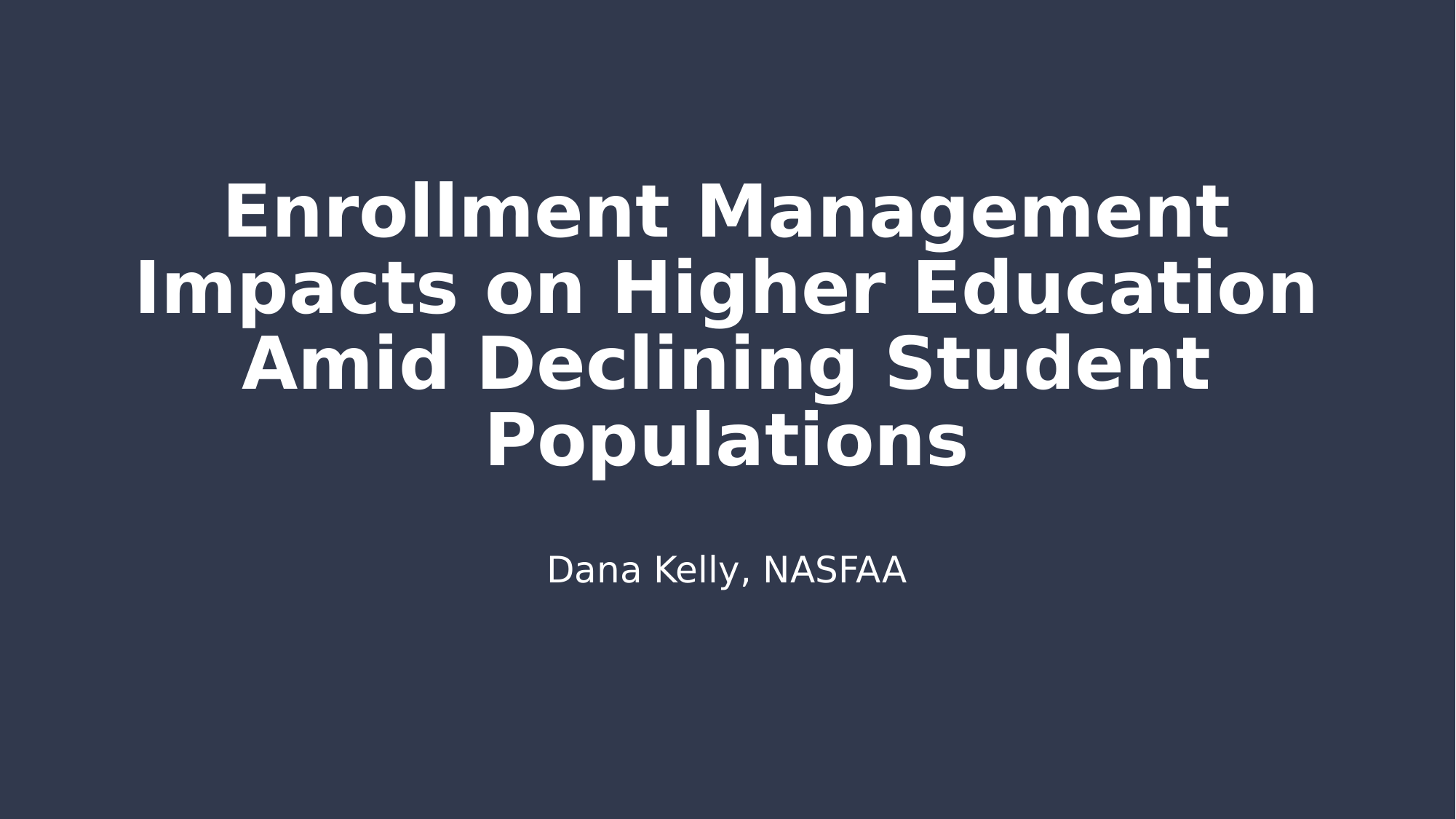

# Enrollment Management Impacts on Higher Education Amid Declining Student Populations
Dana Kelly, NASFAA